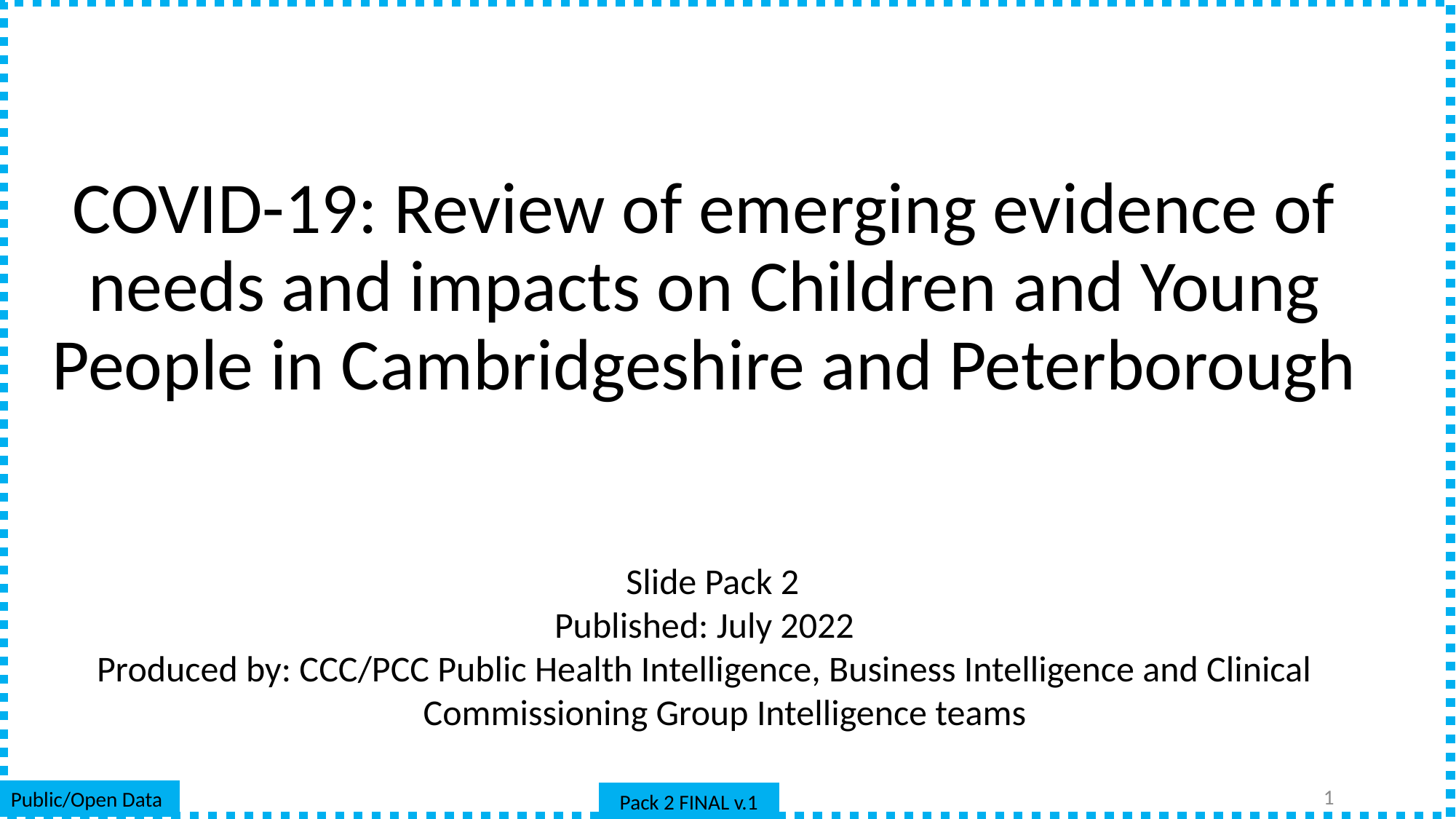

# COVID-19: Review of emerging evidence of needs and impacts on Children and Young People in Cambridgeshire and Peterborough
  Slide Pack 2
Published: July 2022
Produced by: CCC/PCC Public Health Intelligence, Business Intelligence and Clinical Commissioning Group Intelligence teams
1